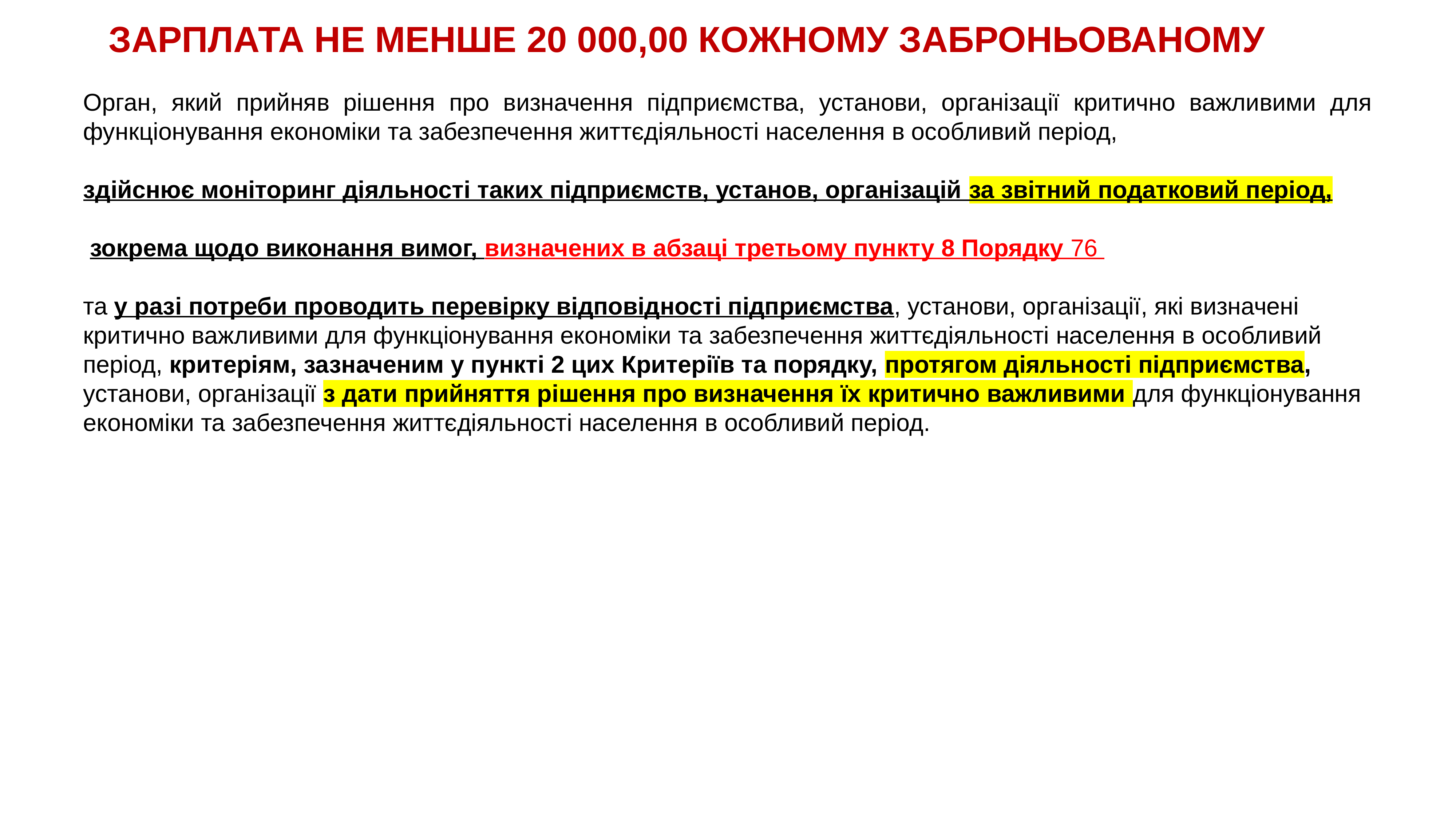

# ЗАРПЛАТА НЕ МЕНШЕ 20 000,00 КОЖНОМУ ЗАБРОНЬОВАНОМУ
Орган, який прийняв рішення про визначення підприємства, установи, організації критично важливими для функціонування економіки та забезпечення життєдіяльності населення в особливий період,

здійснює моніторинг діяльності таких підприємств, установ, організацій за звітний податковий період,

 зокрема щодо виконання вимог, визначених в абзаці третьому пункту 8 Порядку 76

та у разі потреби проводить перевірку відповідності підприємства, установи, організації, які визначені критично важливими для функціонування економіки та забезпечення життєдіяльності населення в особливий період, критеріям, зазначеним у пункті 2 цих Критеріїв та порядку, протягом діяльності підприємства, установи, організації з дати прийняття рішення про визначення їх критично важливими для функціонування економіки та забезпечення життєдіяльності населення в особливий період.
__
45